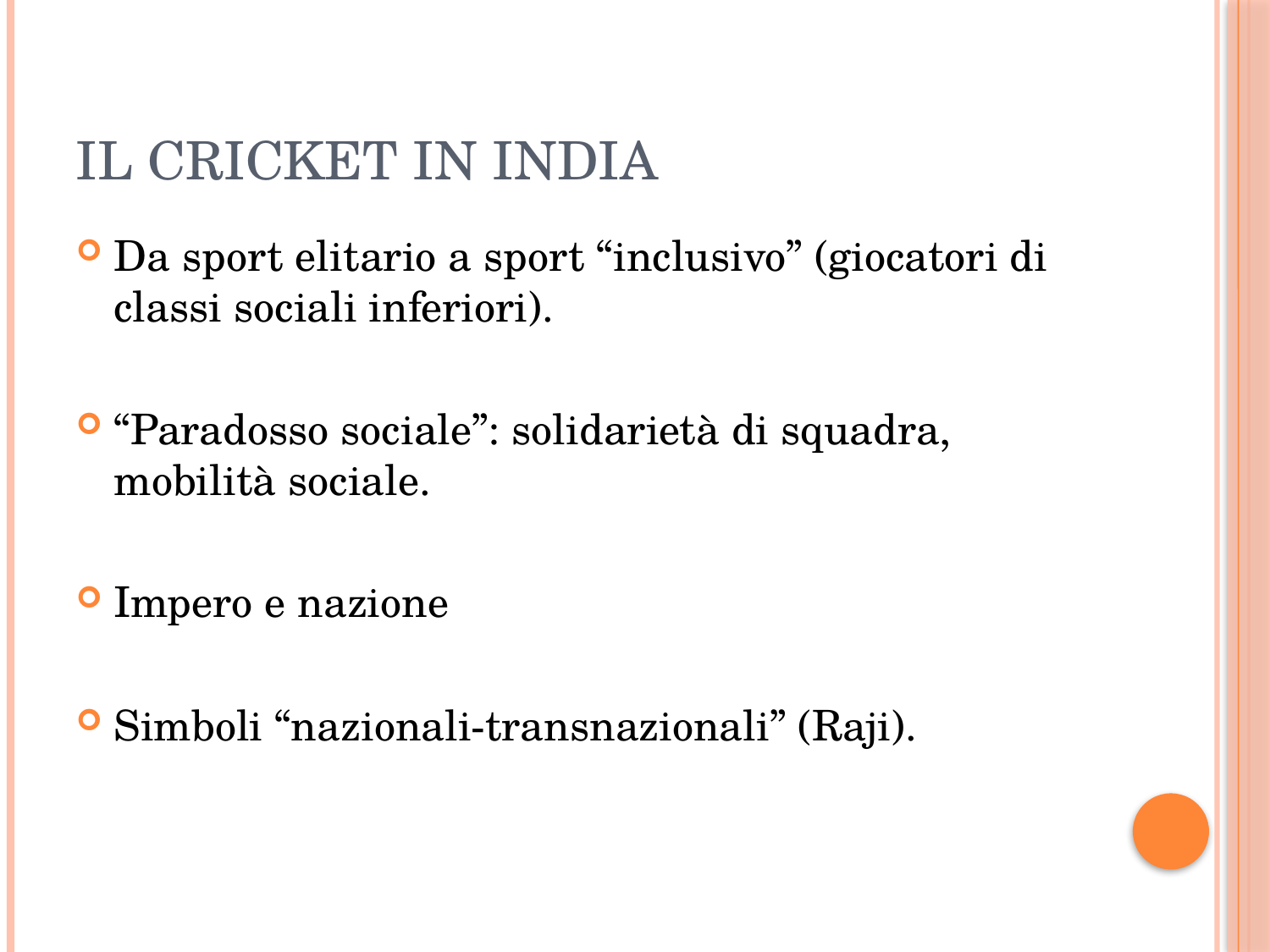

# Il cricket in India
Da sport elitario a sport “inclusivo” (giocatori di classi sociali inferiori).

“Paradosso sociale”: solidarietà di squadra, mobilità sociale.

Impero e nazione

Simboli “nazionali-transnazionali” (Raji).